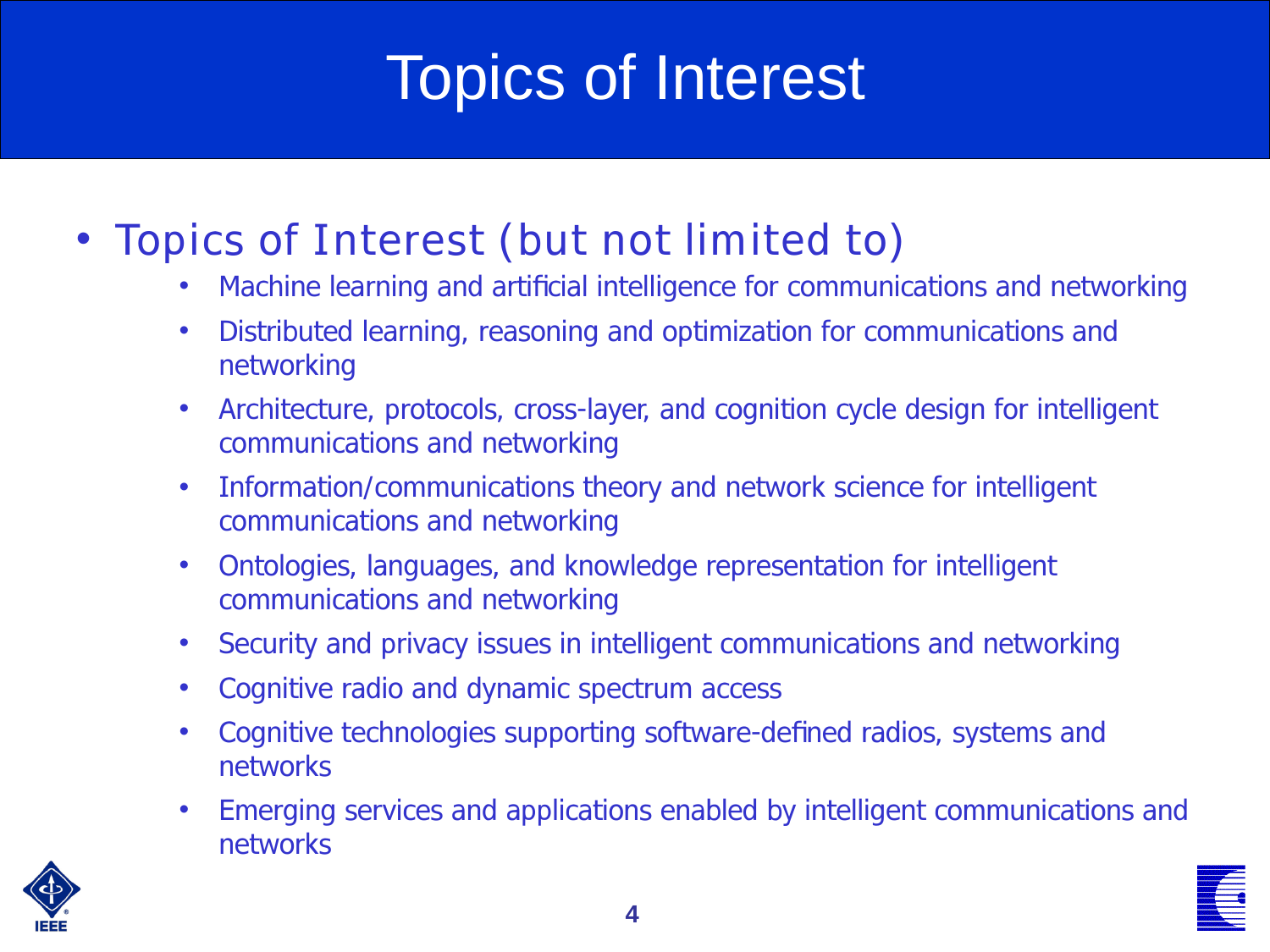

Topics of Interest
Topics of Interest (but not limited to)
Machine learning and artificial intelligence for communications and networking
Distributed learning, reasoning and optimization for communications and networking
Architecture, protocols, cross-layer, and cognition cycle design for intelligent communications and networking
Information/communications theory and network science for intelligent communications and networking
Ontologies, languages, and knowledge representation for intelligent communications and networking
Security and privacy issues in intelligent communications and networking
Cognitive radio and dynamic spectrum access
Cognitive technologies supporting software-defined radios, systems and networks
Emerging services and applications enabled by intelligent communications and networks

4